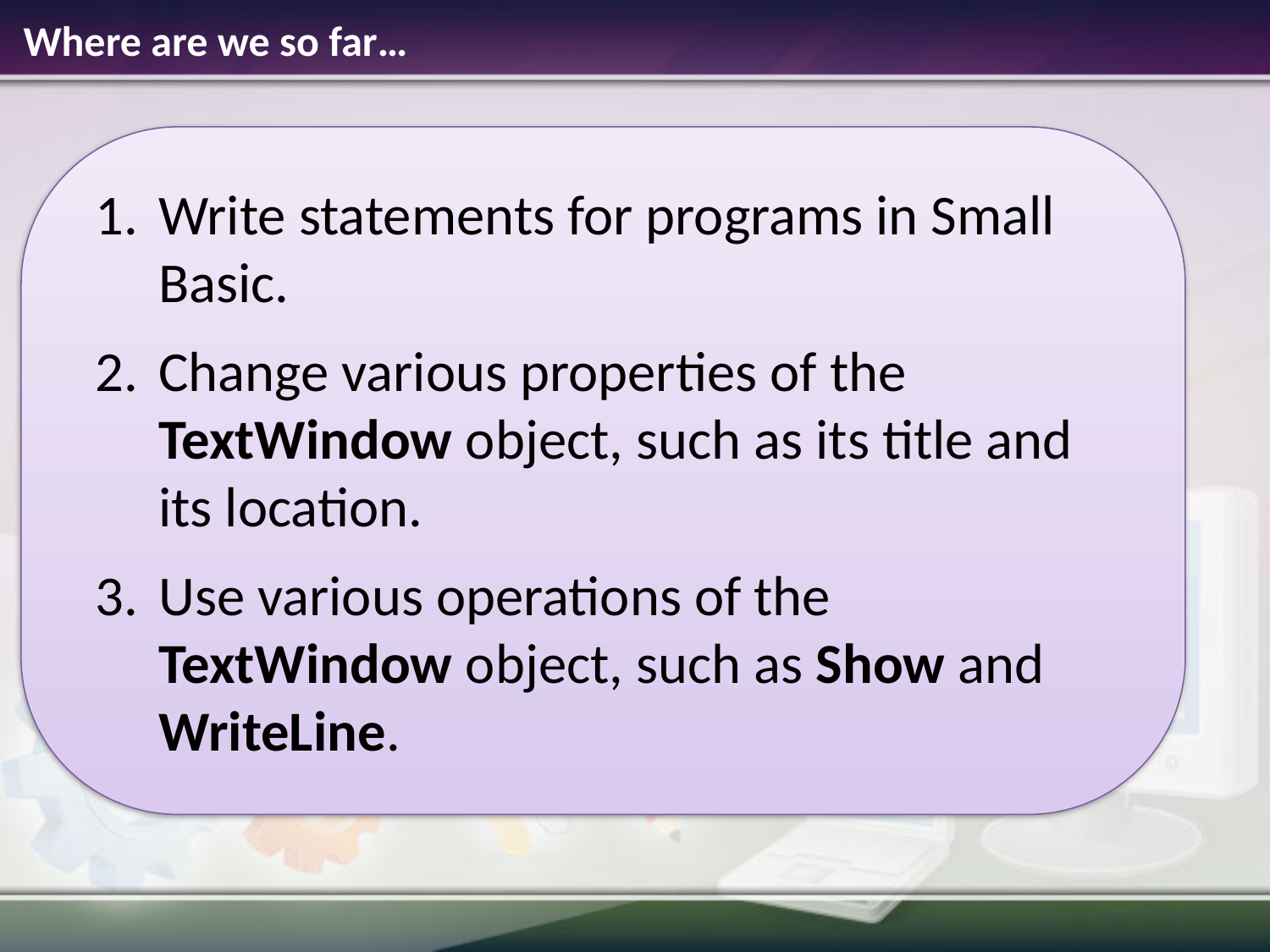

# Where are we so far…
Write statements for programs in Small Basic.
Change various properties of the TextWindow object, such as its title and its location.
Use various operations of the TextWindow object, such as Show and WriteLine.